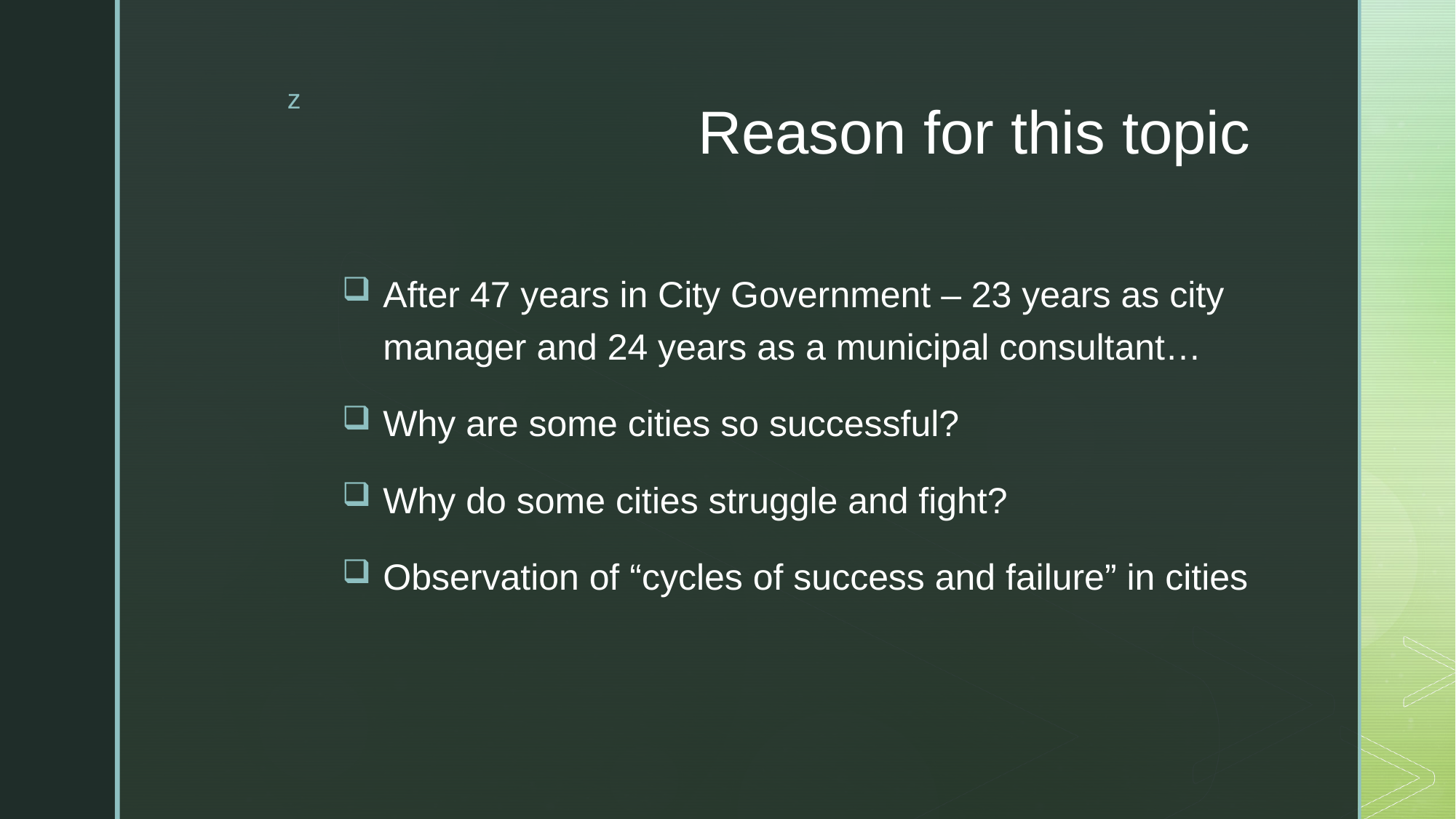

# Reason for this topic
After 47 years in City Government – 23 years as city manager and 24 years as a municipal consultant…
Why are some cities so successful?
Why do some cities struggle and fight?
Observation of “cycles of success and failure” in cities